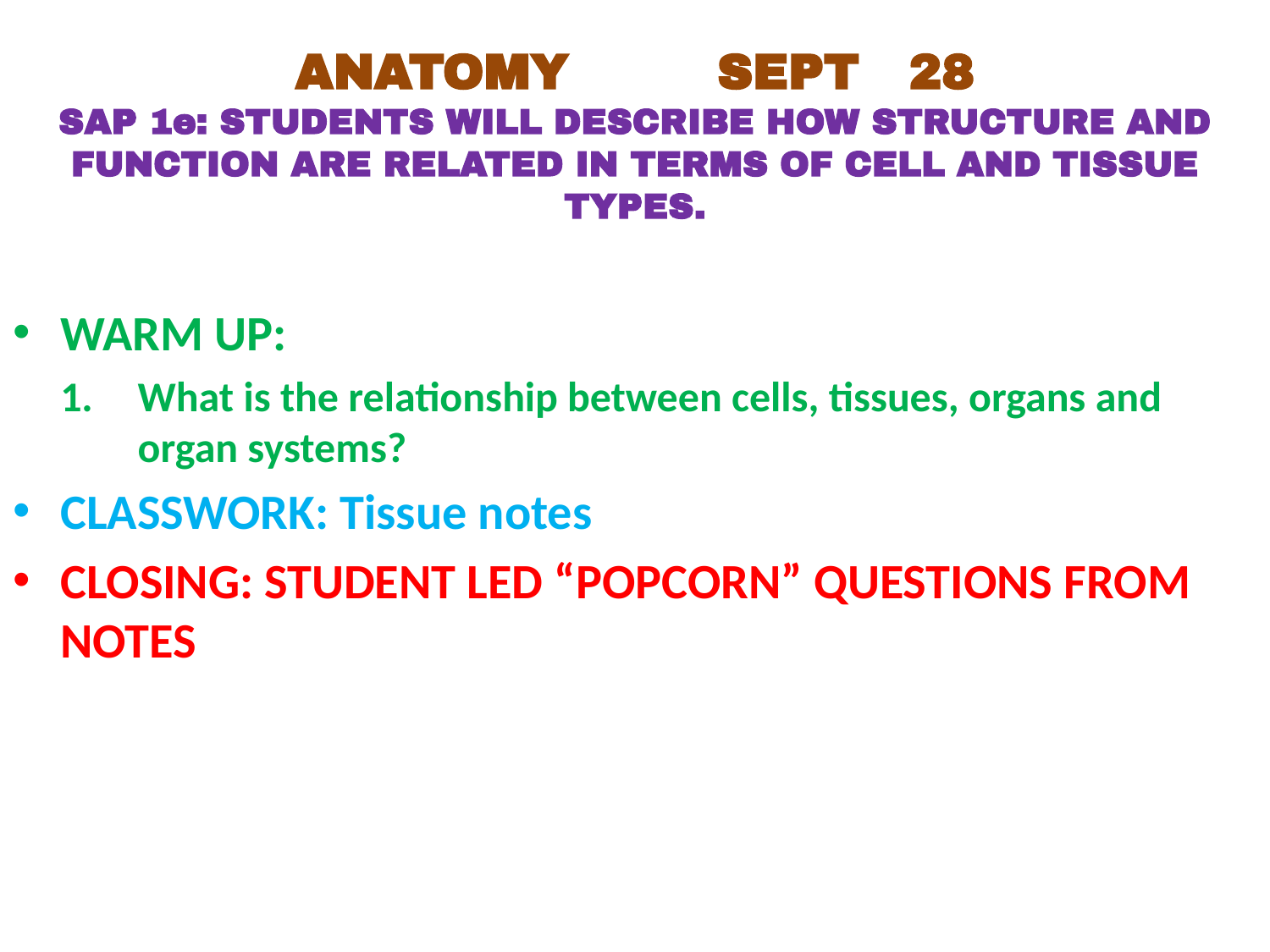

# ANATOMY         SEPT   28 SAP 1e: STUDENTS WILL DESCRIBE HOW STRUCTURE AND FUNCTION ARE RELATED IN TERMS OF CELL AND TISSUE TYPES.
WARM UP:
What is the relationship between cells, tissues, organs and organ systems?
CLASSWORK: Tissue notes
CLOSING: STUDENT LED “POPCORN” QUESTIONS FROM NOTES